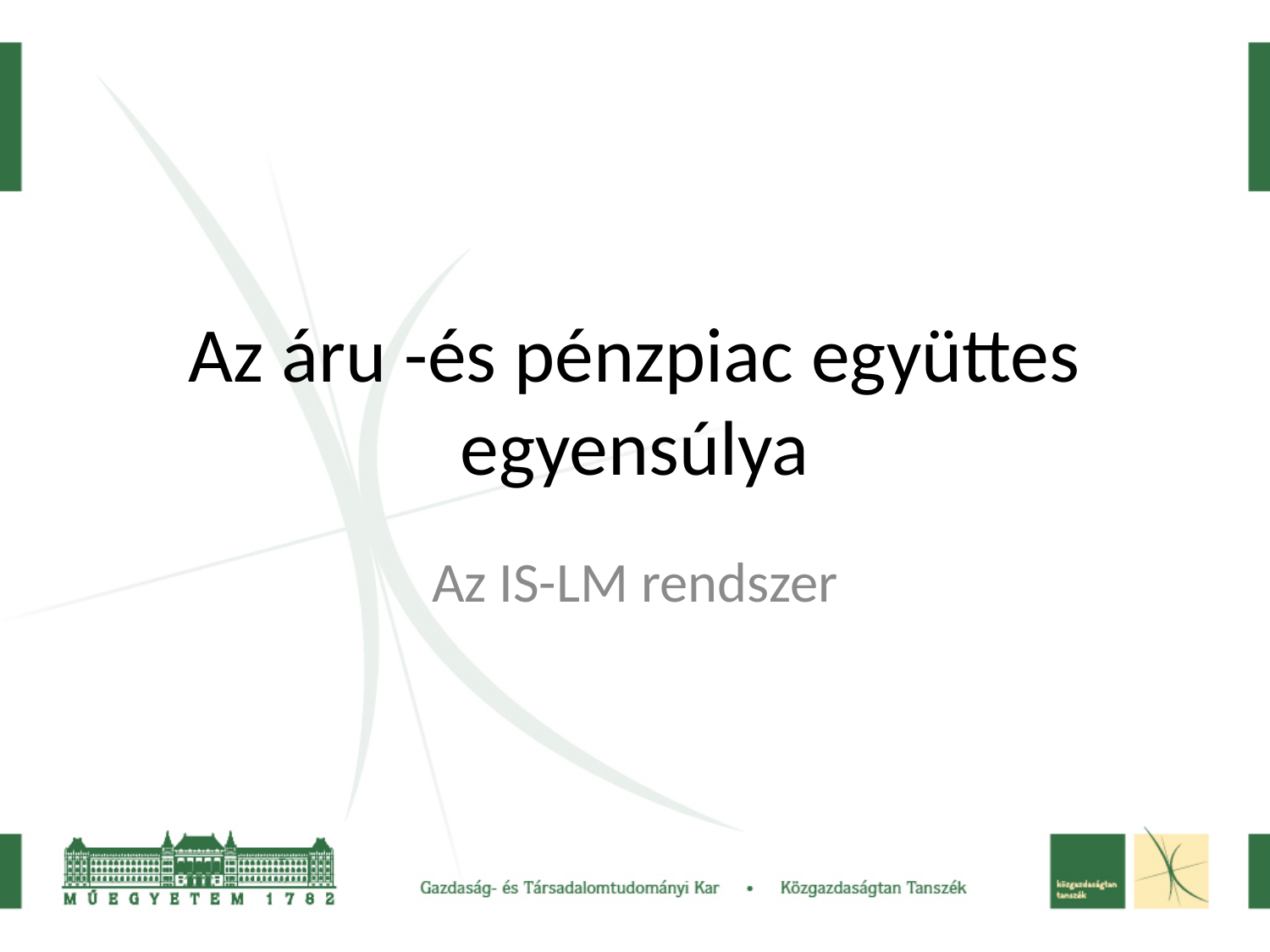

# Az áru -és pénzpiac együttes egyensúlya
Az IS-LM rendszer